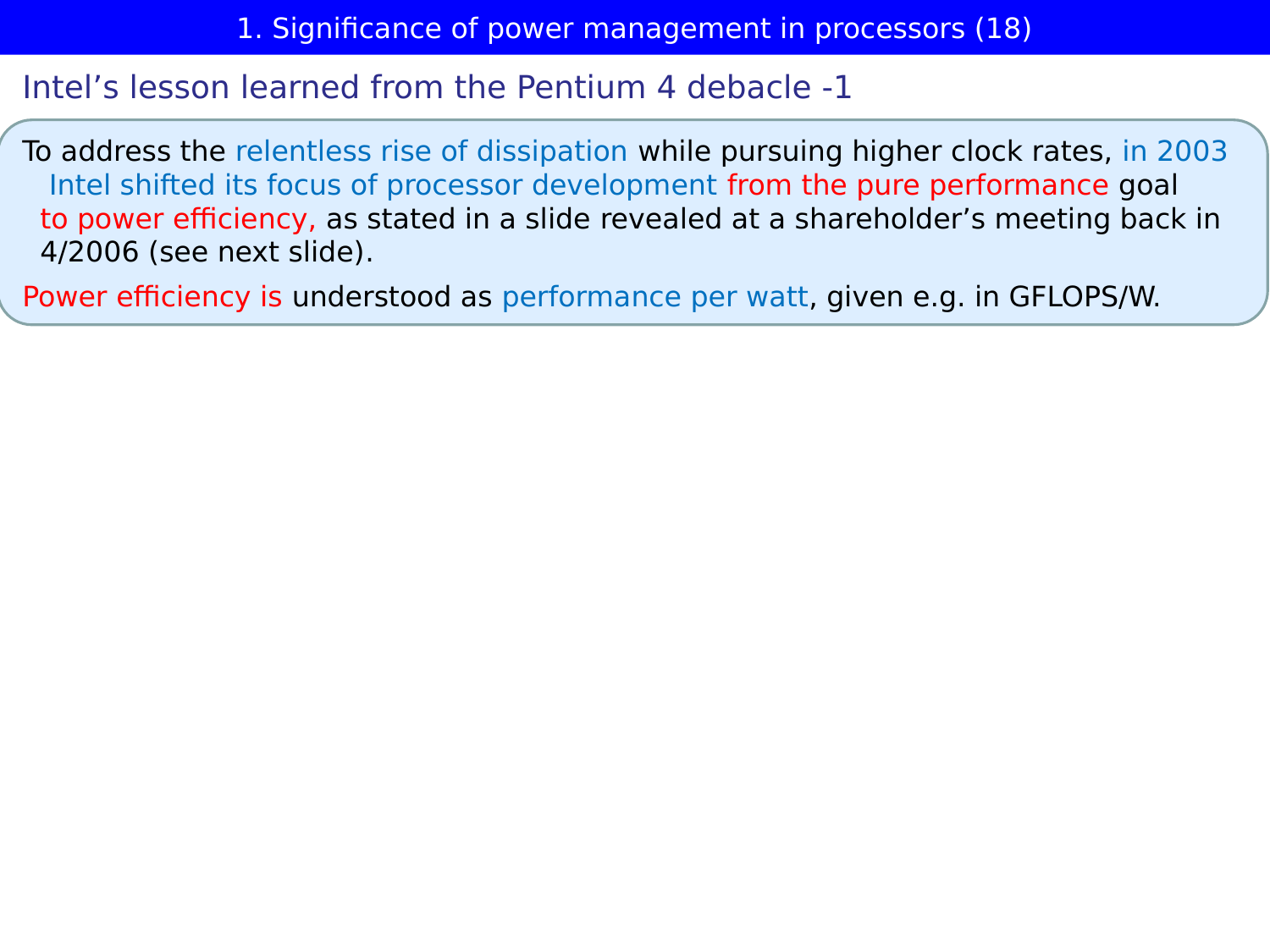

# 1. Significance of power management in processors (18)
Intel’s lesson learned from the Pentium 4 debacle -1

To address the relentless rise of dissipation while pursuing higher clock rates, in 2003
   Intel shifted its focus of processor development from the pure performance goal
  to power efficiency, as stated in a slide revealed at a shareholder’s meeting back in
  4/2006 (see next slide).
Power efficiency is understood as performance per watt, given e.g. in GFLOPS/W.